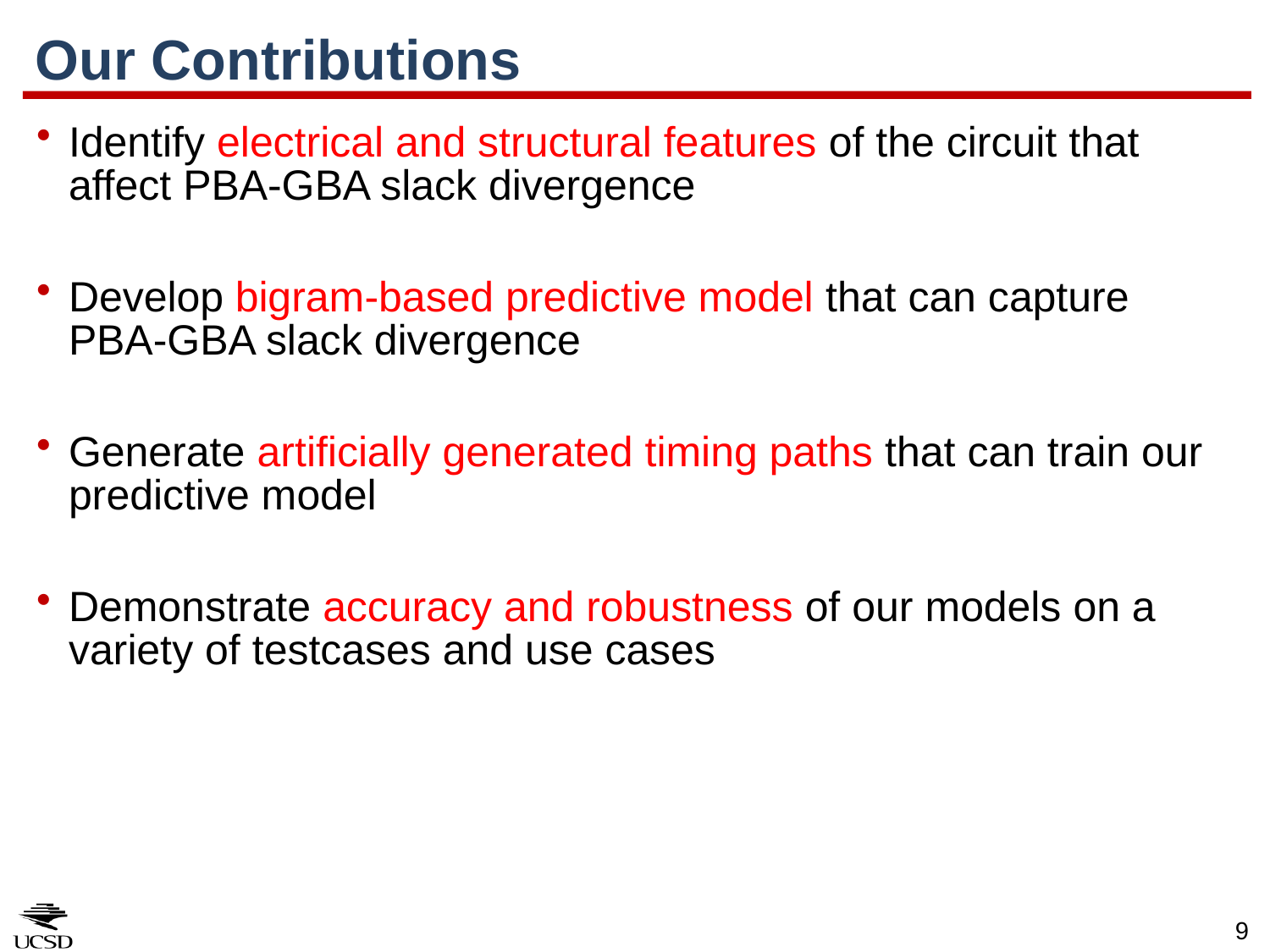

# Our Contributions
Identify electrical and structural features of the circuit that affect PBA-GBA slack divergence

Develop bigram-based predictive model that can capture PBA-GBA slack divergence

Generate artiﬁcially generated timing paths that can train our predictive model

Demonstrate accuracy and robustness of our models on a variety of testcases and use cases